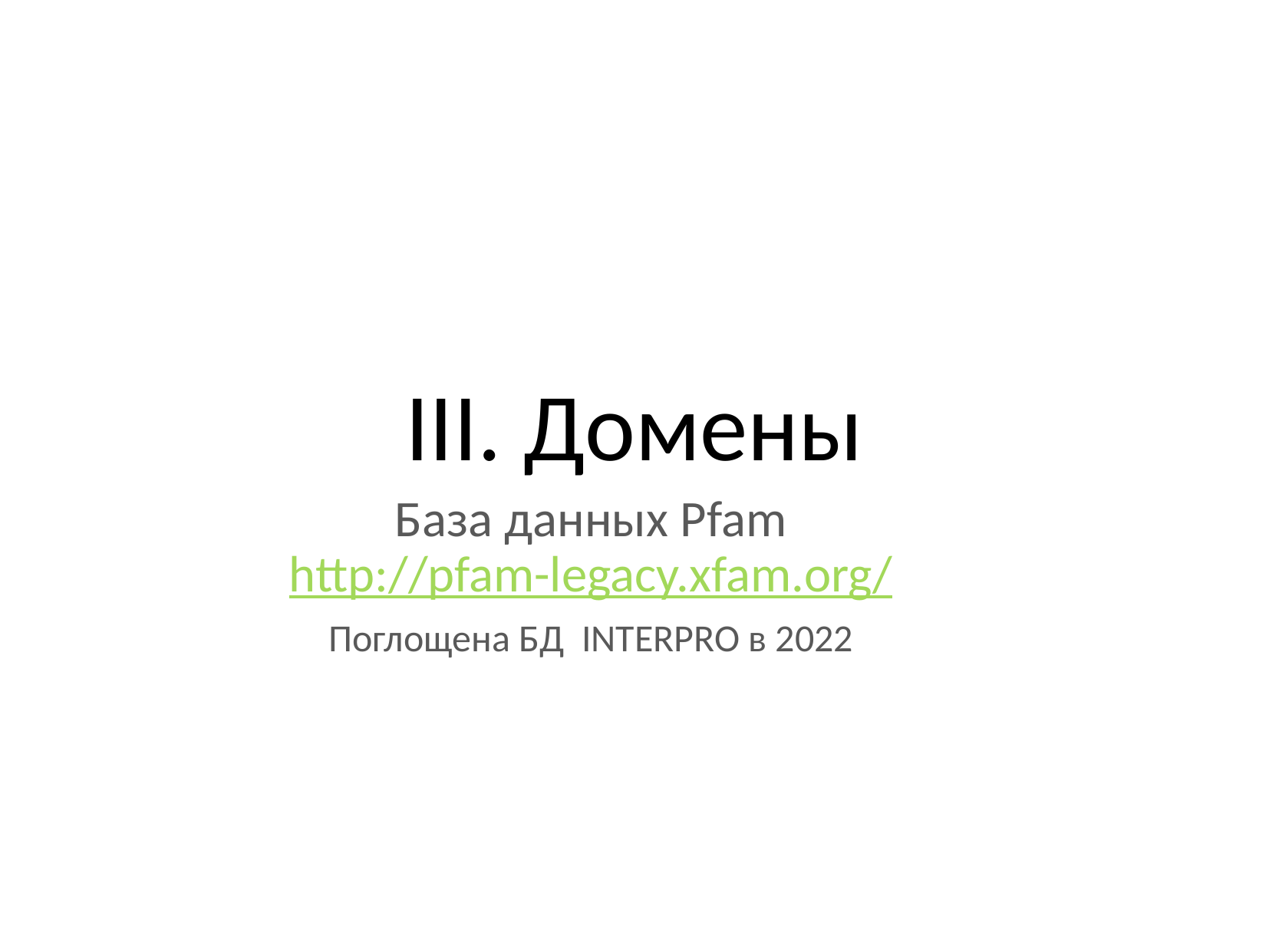

# III. Домены
База данных Pfam
http://pfam-legacy.xfam.org/
Поглощена БД  INTERPRO в 2022